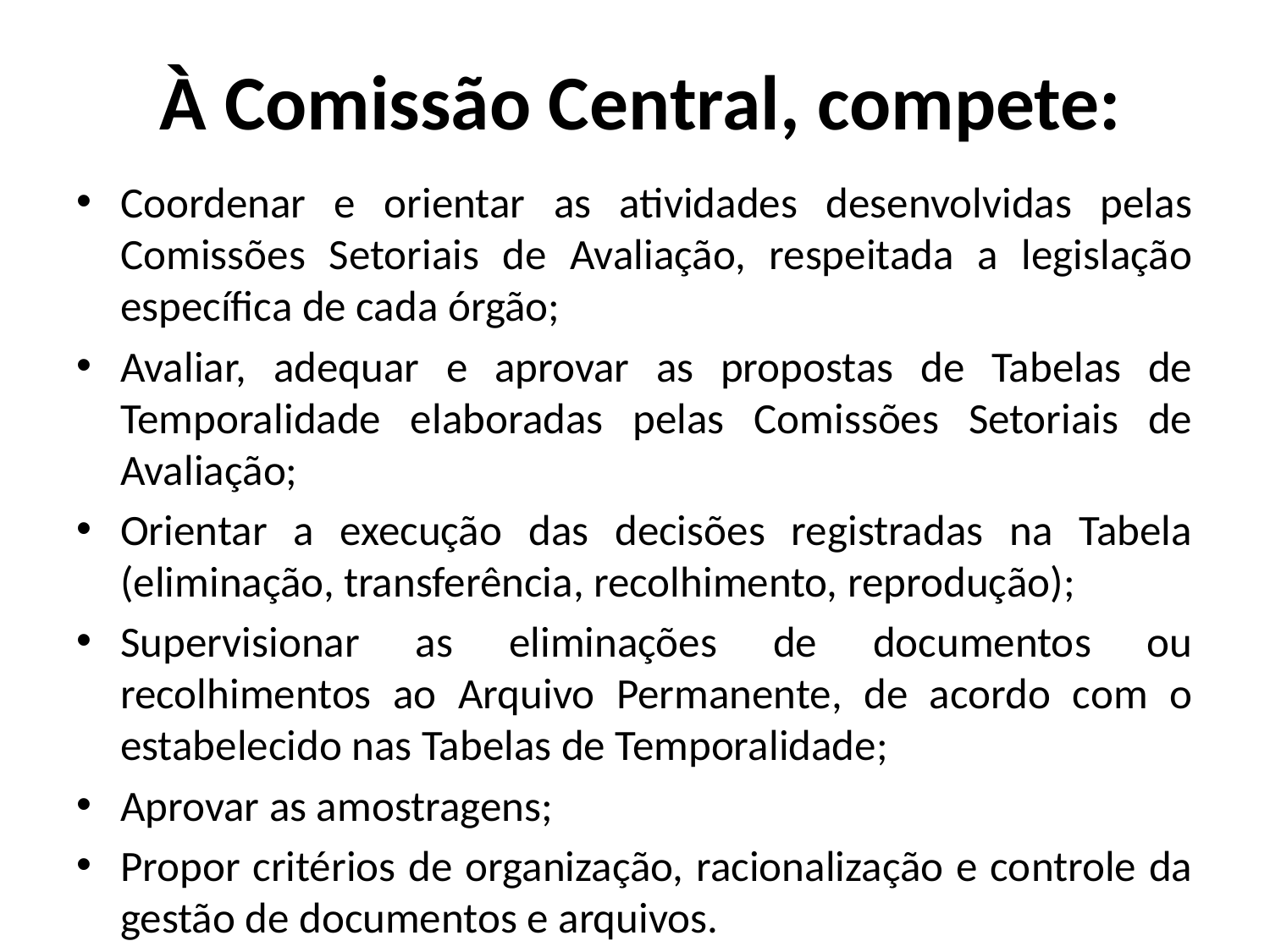

# À Comissão Central, compete:
Coordenar e orientar as atividades desenvolvidas pelas Comissões Setoriais de Avaliação, respeitada a legislação específica de cada órgão;
Avaliar, adequar e aprovar as propostas de Tabelas de Temporalidade elaboradas pelas Comissões Setoriais de Avaliação;
Orientar a execução das decisões registradas na Tabela (eliminação, transferência, recolhimento, reprodução);
Supervisionar as eliminações de documentos ou recolhimentos ao Arquivo Permanente, de acordo com o estabelecido nas Tabelas de Temporalidade;
Aprovar as amostragens;
Propor critérios de organização, racionalização e controle da gestão de documentos e arquivos.